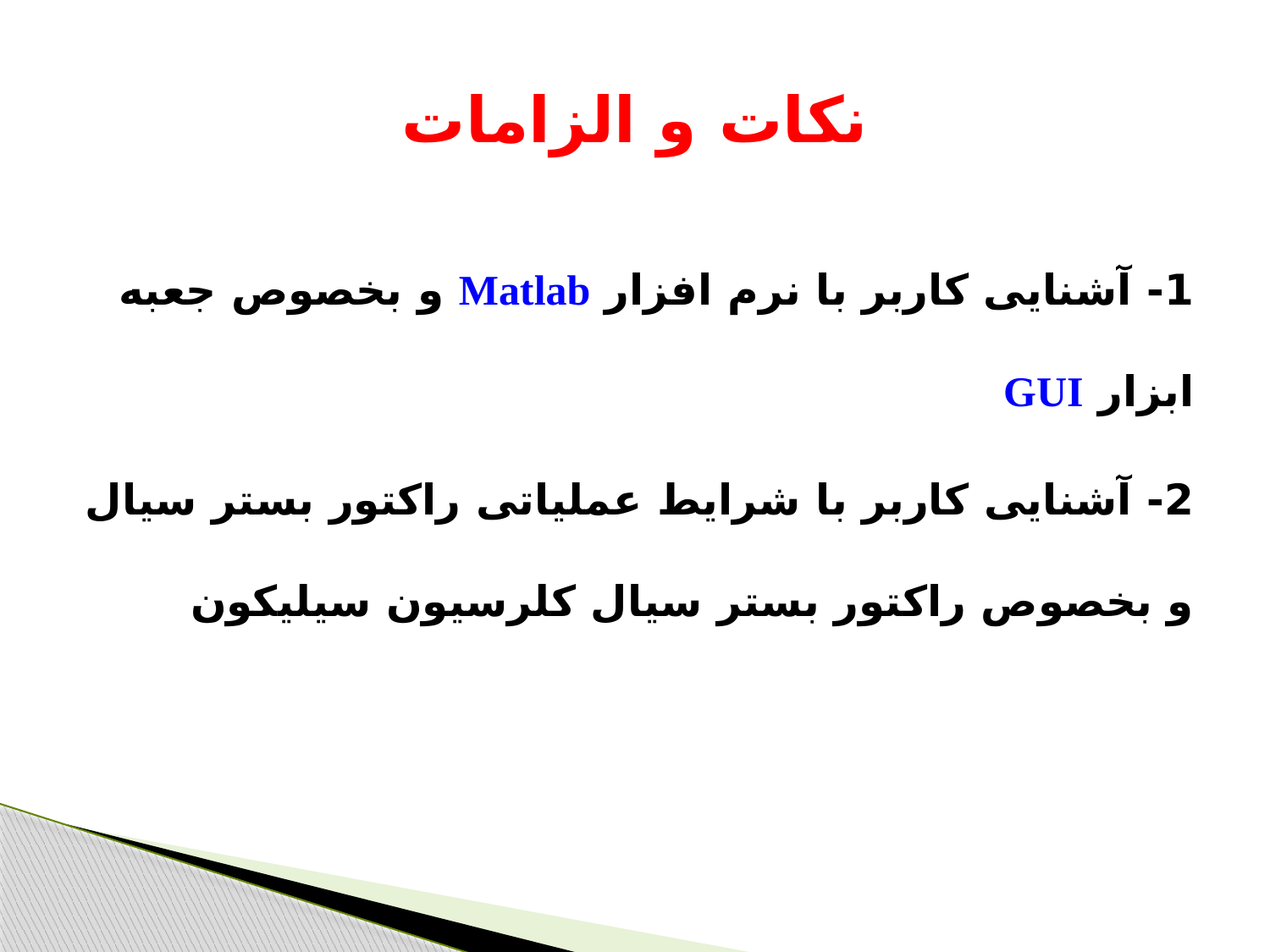

# نکات و الزامات
1- آشنایی کاربر با نرم افزار Matlab و بخصوص جعبه ابزار GUI
2- آشنایی کاربر با شرایط عملیاتی راکتور بستر سیال و بخصوص راکتور بستر سیال کلرسیون سیلیکون